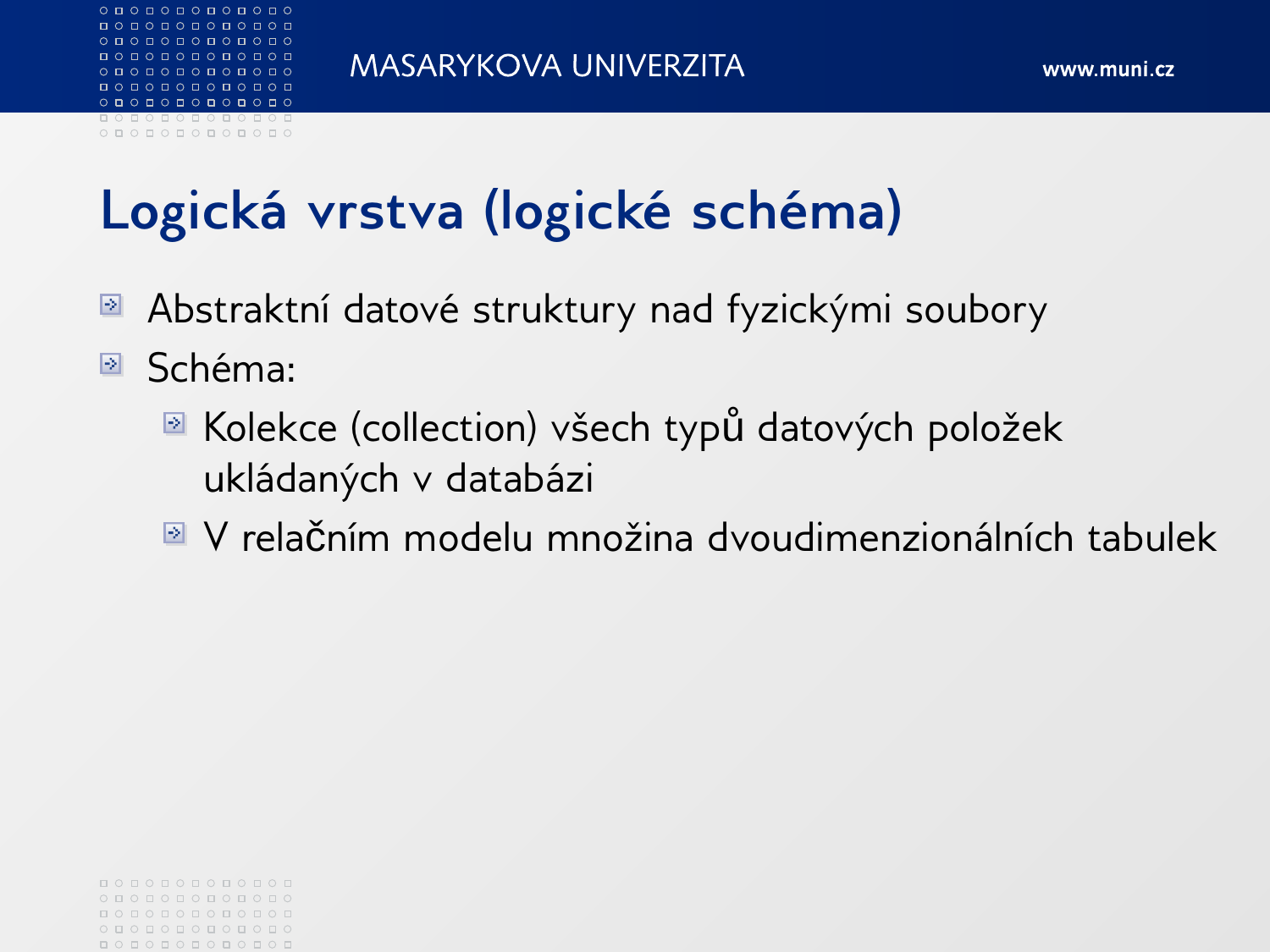

# Logická vrstva (logické schéma)
Abstraktní datové struktury nad fyzickými soubory
Schéma:
Kolekce (collection) všech typů datových položek ukládaných v databázi
V relačním modelu množina dvoudimenzionálních tabulek